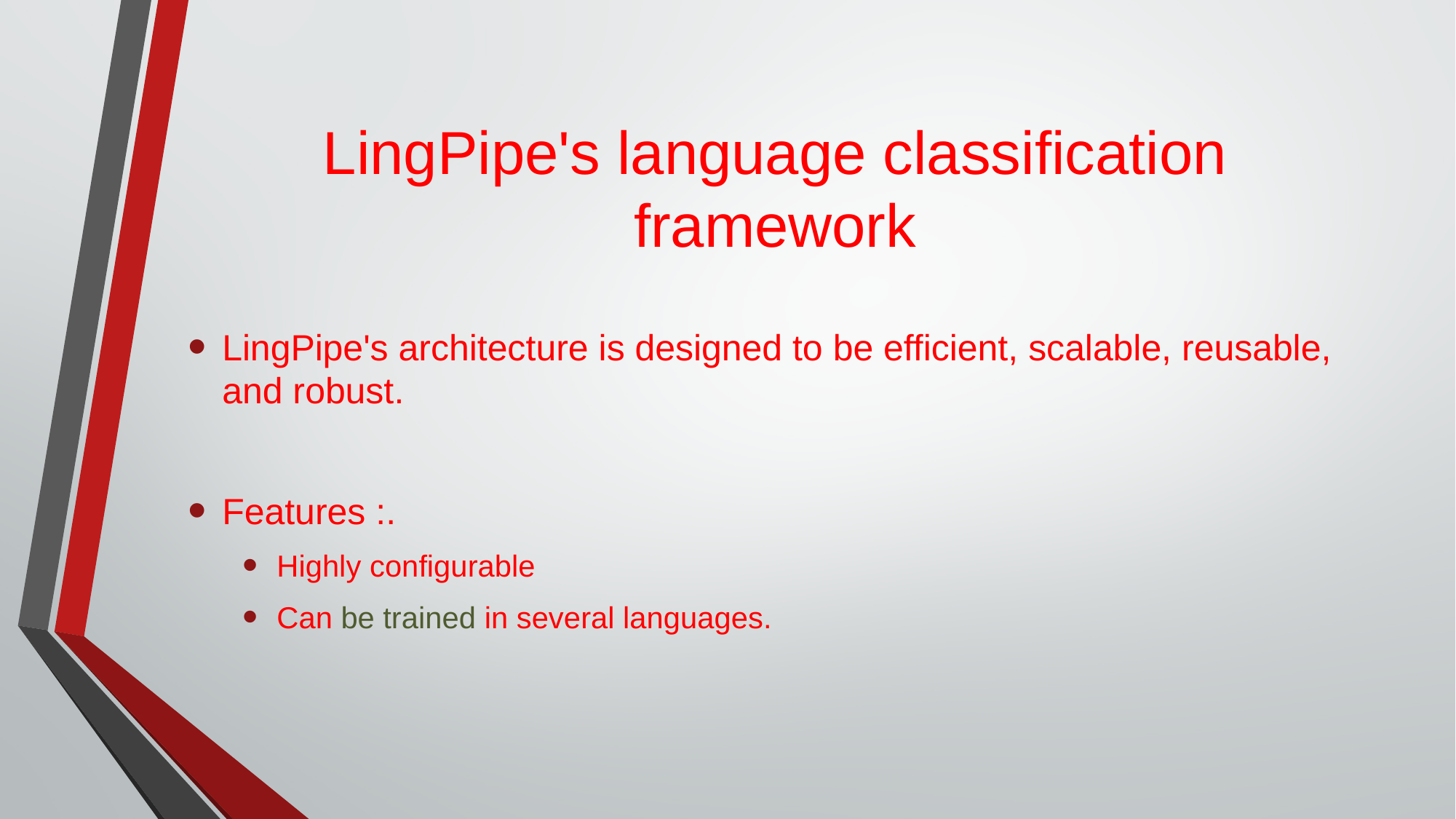

# LingPipe's language classification framework
LingPipe's architecture is designed to be efficient, scalable, reusable, and robust.

Features :.
Highly configurable
Can be trained in several languages.